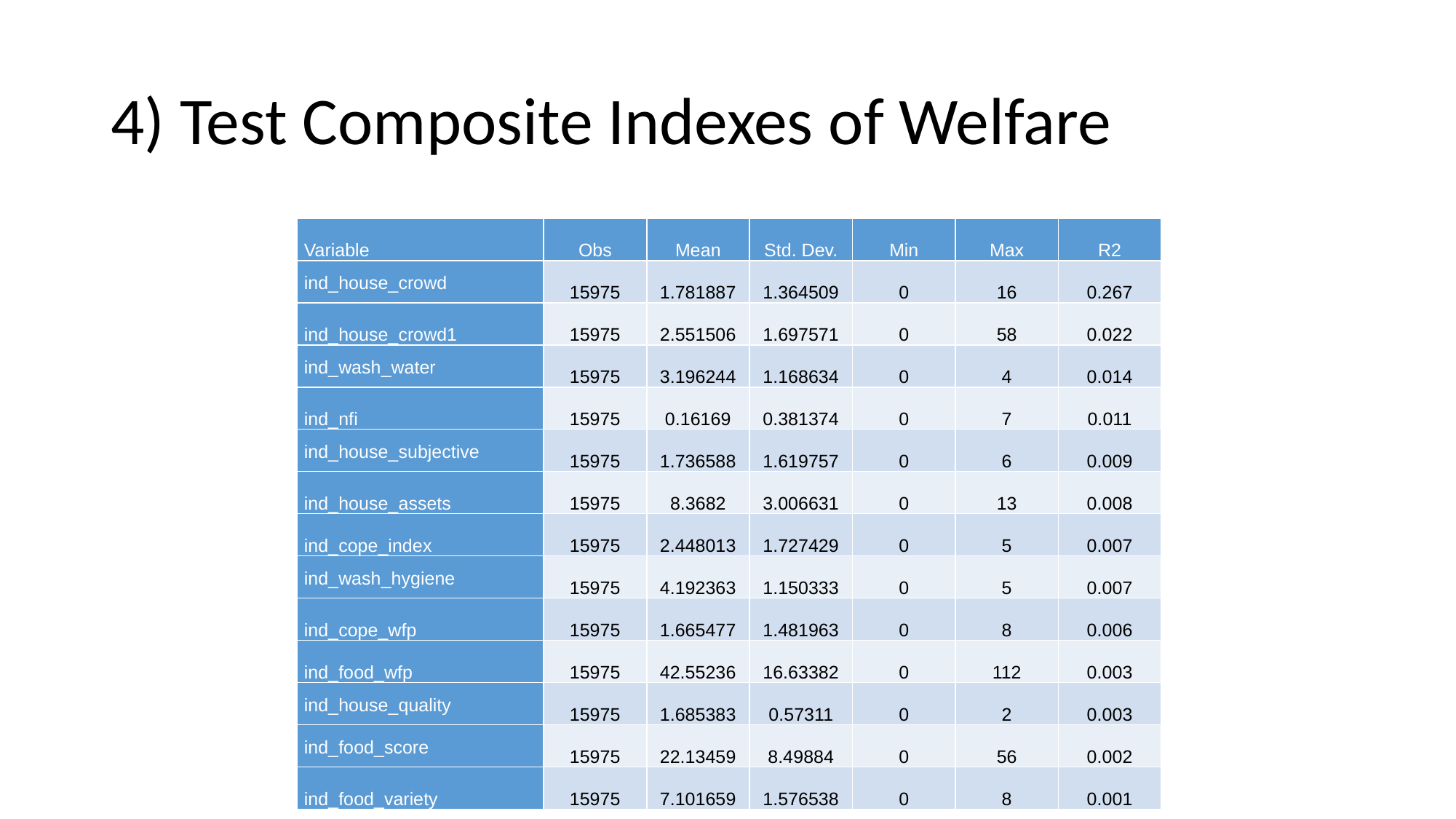

# 4) Test Composite Indexes of Welfare
| Variable | Obs | Mean | Std. Dev. | Min | Max | R2 |
| --- | --- | --- | --- | --- | --- | --- |
| ind\_house\_crowd | 15975 | 1.781887 | 1.364509 | 0 | 16 | 0.267 |
| ind\_house\_crowd1 | 15975 | 2.551506 | 1.697571 | 0 | 58 | 0.022 |
| ind\_wash\_water | 15975 | 3.196244 | 1.168634 | 0 | 4 | 0.014 |
| ind\_nfi | 15975 | 0.16169 | 0.381374 | 0 | 7 | 0.011 |
| ind\_house\_subjective | 15975 | 1.736588 | 1.619757 | 0 | 6 | 0.009 |
| ind\_house\_assets | 15975 | 8.3682 | 3.006631 | 0 | 13 | 0.008 |
| ind\_cope\_index | 15975 | 2.448013 | 1.727429 | 0 | 5 | 0.007 |
| ind\_wash\_hygiene | 15975 | 4.192363 | 1.150333 | 0 | 5 | 0.007 |
| ind\_cope\_wfp | 15975 | 1.665477 | 1.481963 | 0 | 8 | 0.006 |
| ind\_food\_wfp | 15975 | 42.55236 | 16.63382 | 0 | 112 | 0.003 |
| ind\_house\_quality | 15975 | 1.685383 | 0.57311 | 0 | 2 | 0.003 |
| ind\_food\_score | 15975 | 22.13459 | 8.49884 | 0 | 56 | 0.002 |
| ind\_food\_variety | 15975 | 7.101659 | 1.576538 | 0 | 8 | 0.001 |